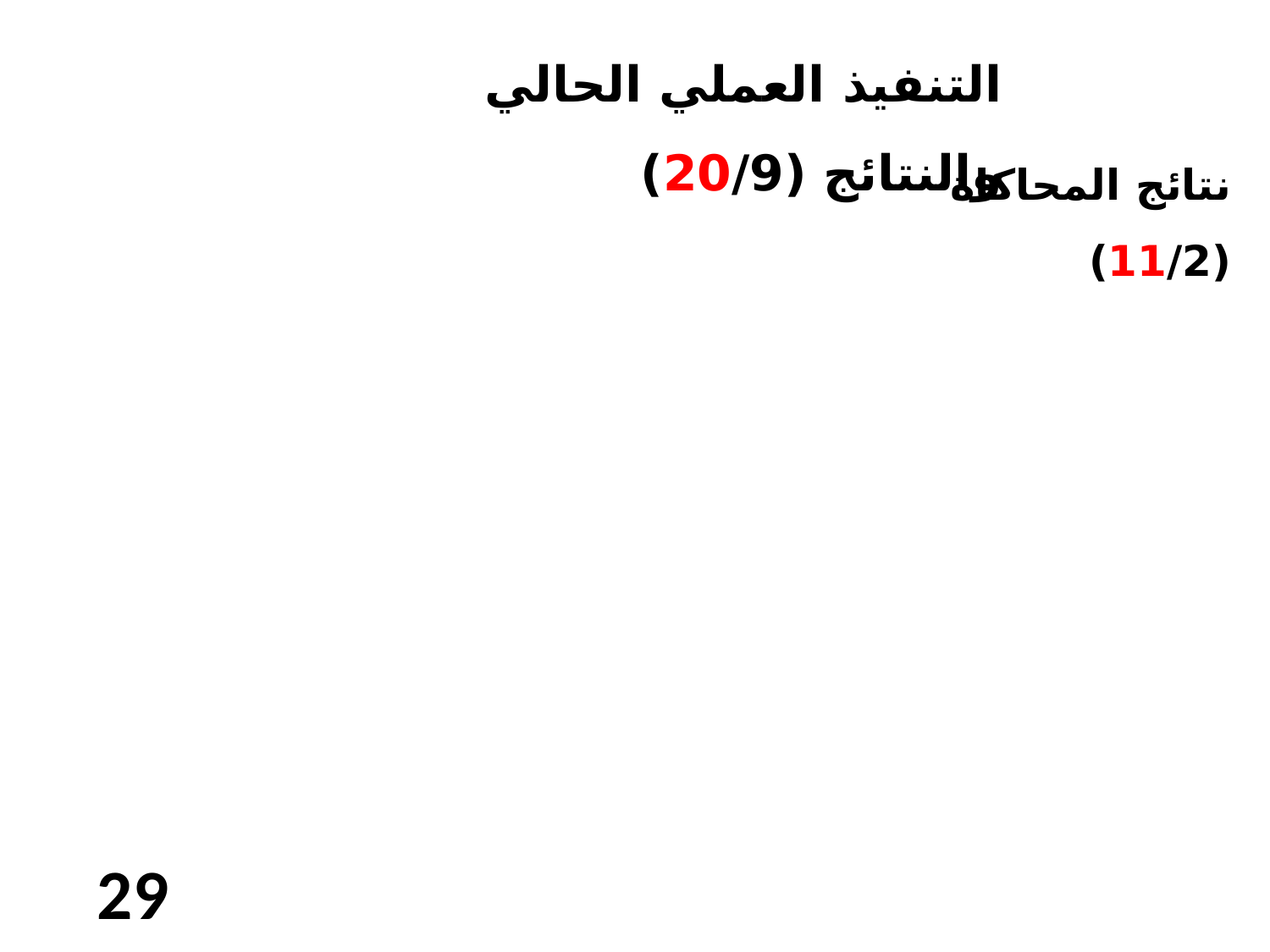

التنفيذ العملي الحالي والنتائج (20/9)
نتائج المحاكاة (11/2)
29